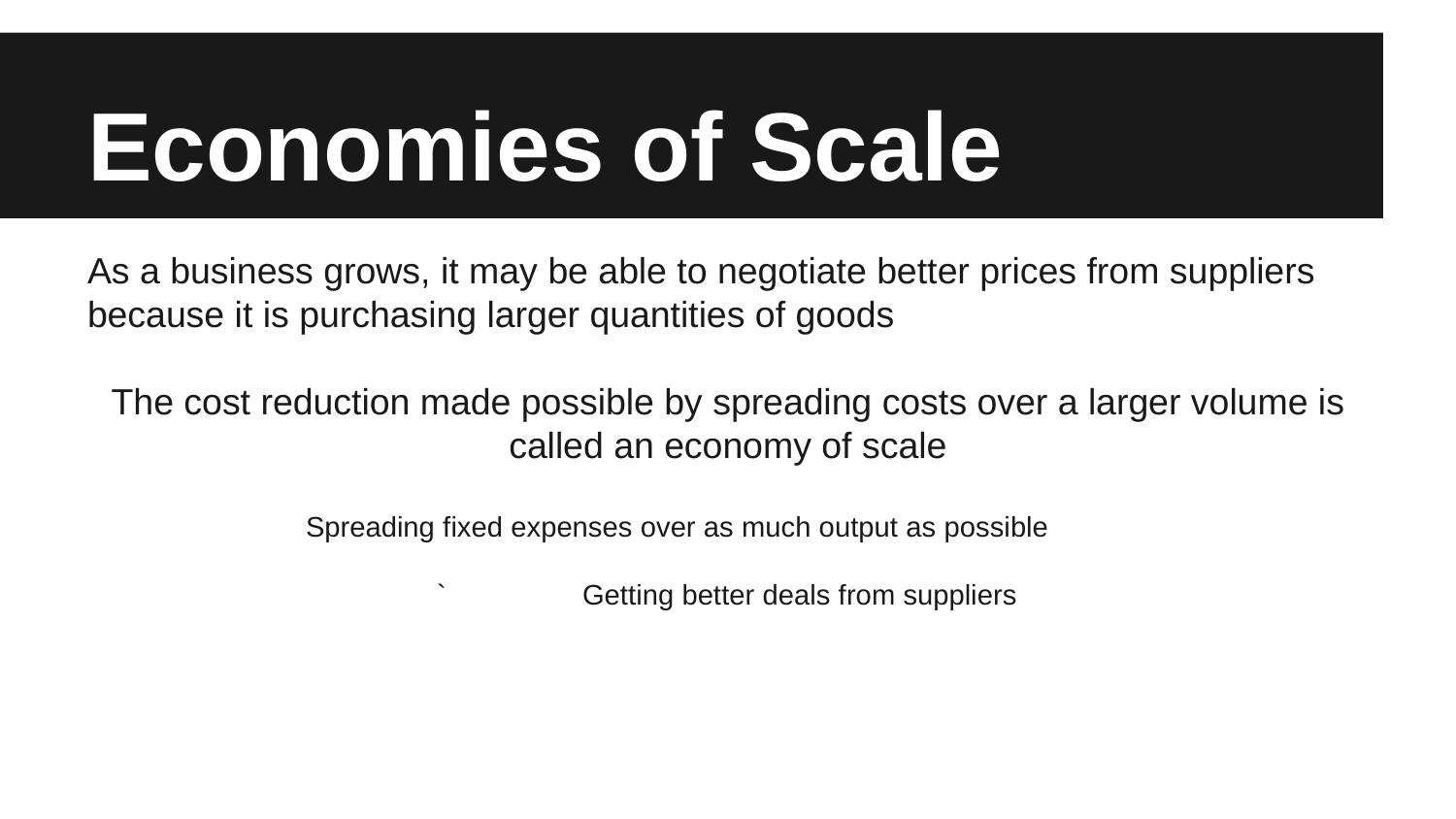

# Economies of Scale
As a business grows, it may be able to negotiate better prices from suppliers because it is purchasing larger quantities of goods

The cost reduction made possible by spreading costs over a larger volume is called an economy of scale

Spreading fixed expenses over as much output as possible

	`	Getting better deals from suppliers